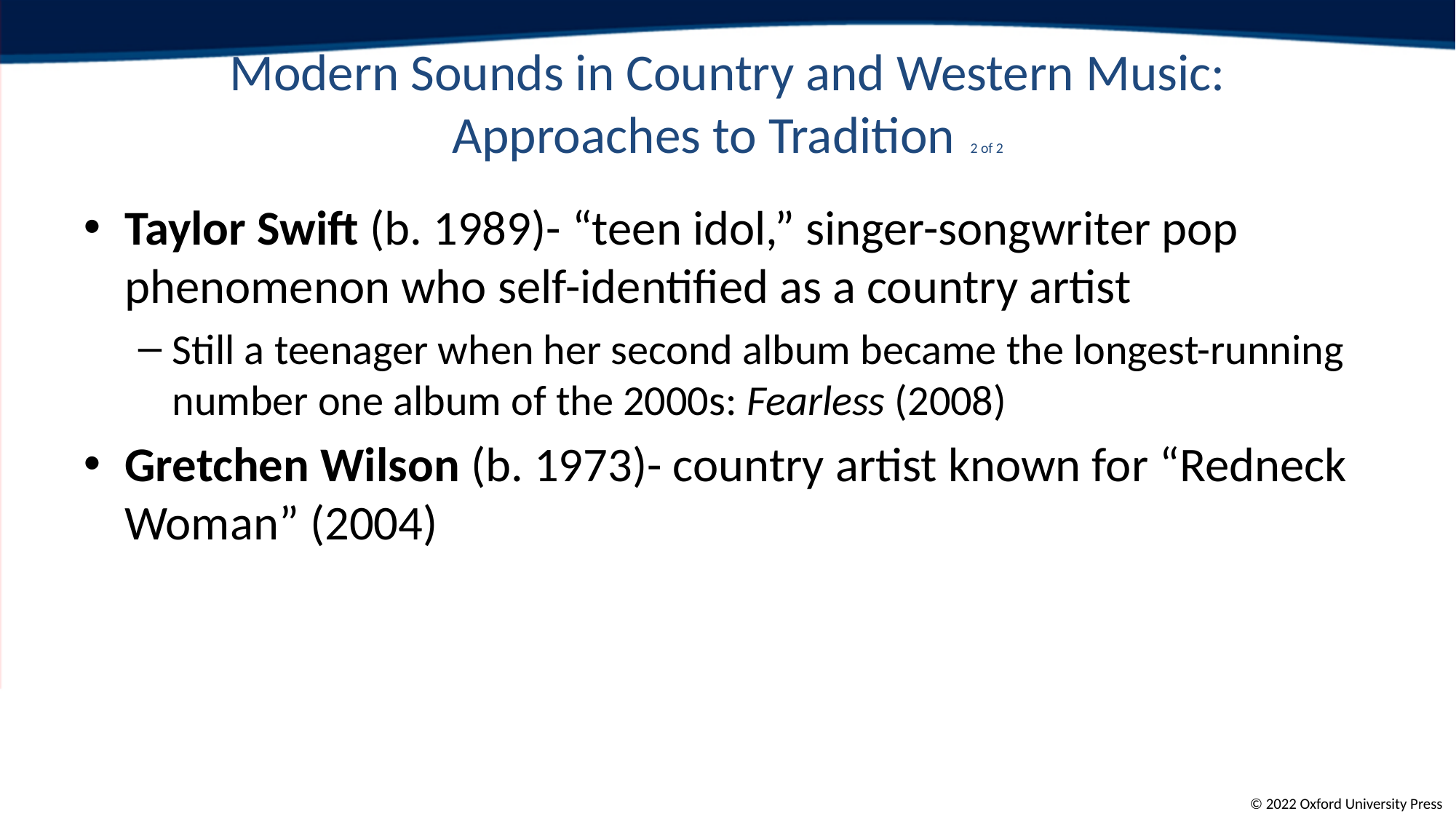

# Modern Sounds in Country and Western Music: Approaches to Tradition	2 of 2
Taylor Swift (b. 1989)- “teen idol,” singer-songwriter pop phenomenon who self-identified as a country artist
Still a teenager when her second album became the longest-running number one album of the 2000s: Fearless (2008)
Gretchen Wilson (b. 1973)- country artist known for “Redneck Woman” (2004)